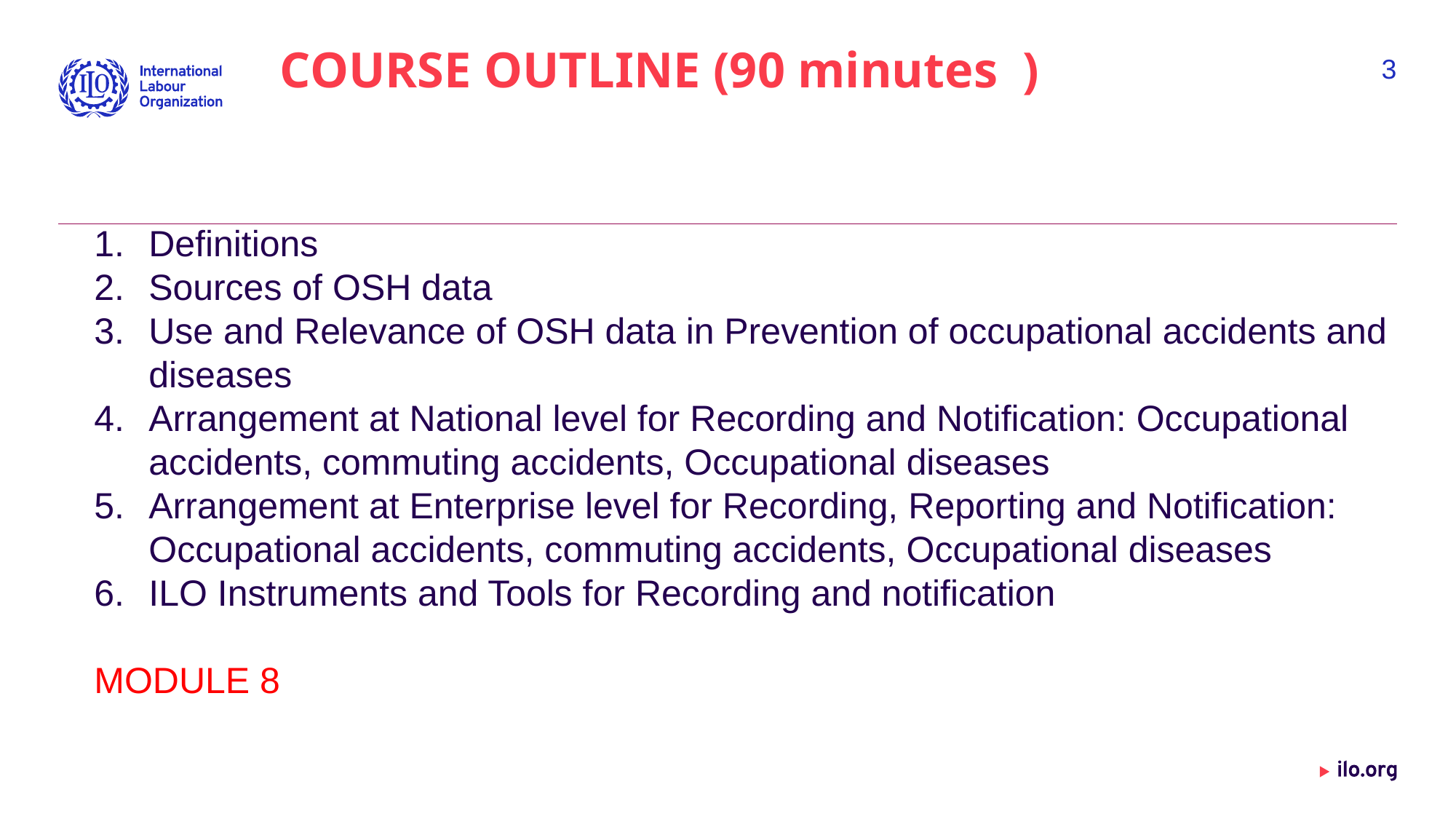

COURSE OUTLINE (90 minutes  )
3

Definitions
Sources of OSH data
Use and Relevance of OSH data in Prevention of occupational accidents and diseases
Arrangement at National level for Recording and Notification: Occupational accidents, commuting accidents, Occupational diseases
Arrangement at Enterprise level for Recording, Reporting and Notification: Occupational accidents, commuting accidents, Occupational diseases
ILO Instruments and Tools for Recording and notification

MODULE 8

Date: Monday / 01 / October / 2019